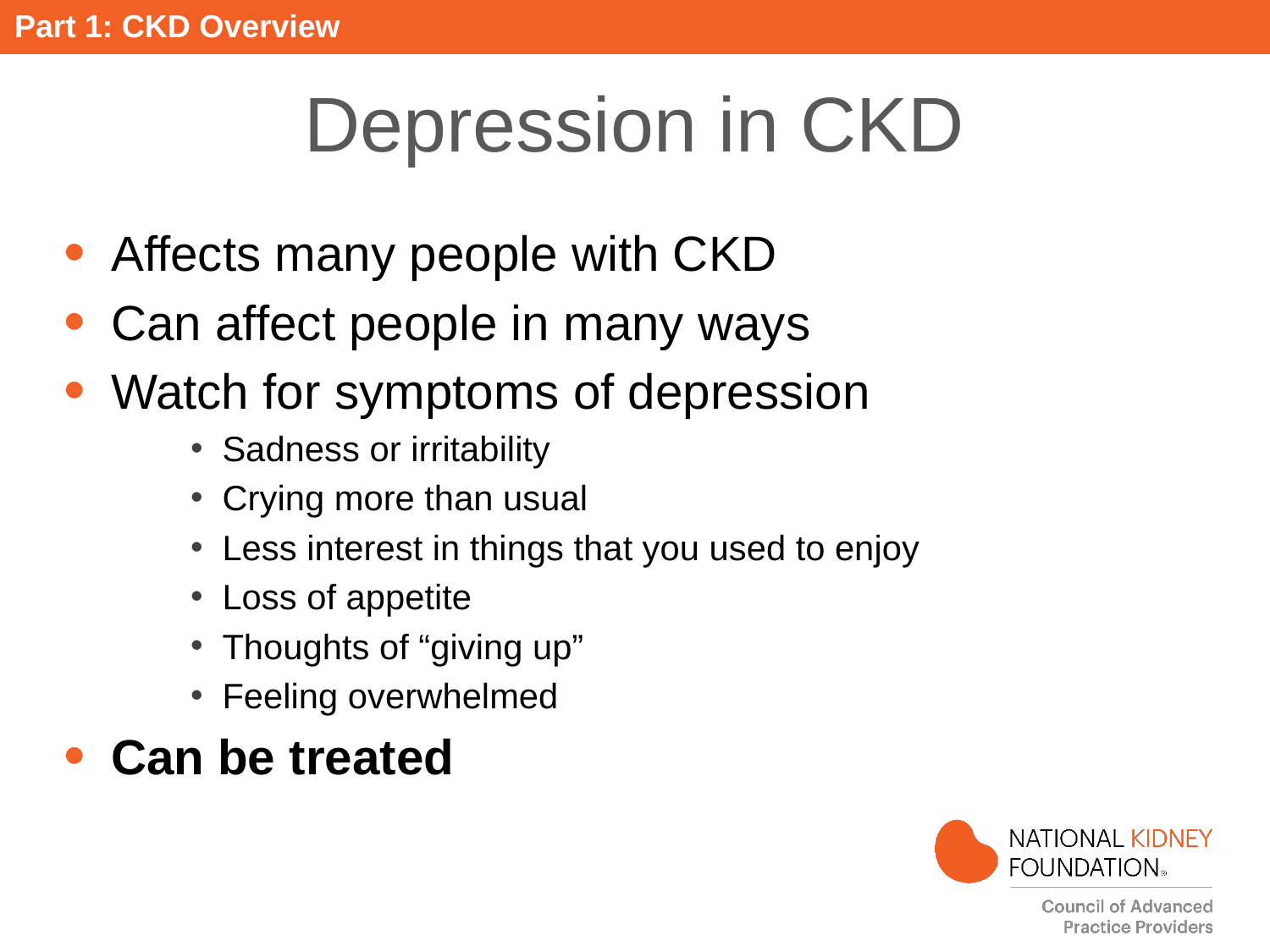

Part 1: CKD Overview
# Depression in CKD
Affects many people with CKD
Can affect people in many ways
Watch for symptoms of depression
Sadness or irritability
Crying more than usual
Less interest in things that you used to enjoy
Loss of appetite
Thoughts of “giving up”
Feeling overwhelmed
Can be treated